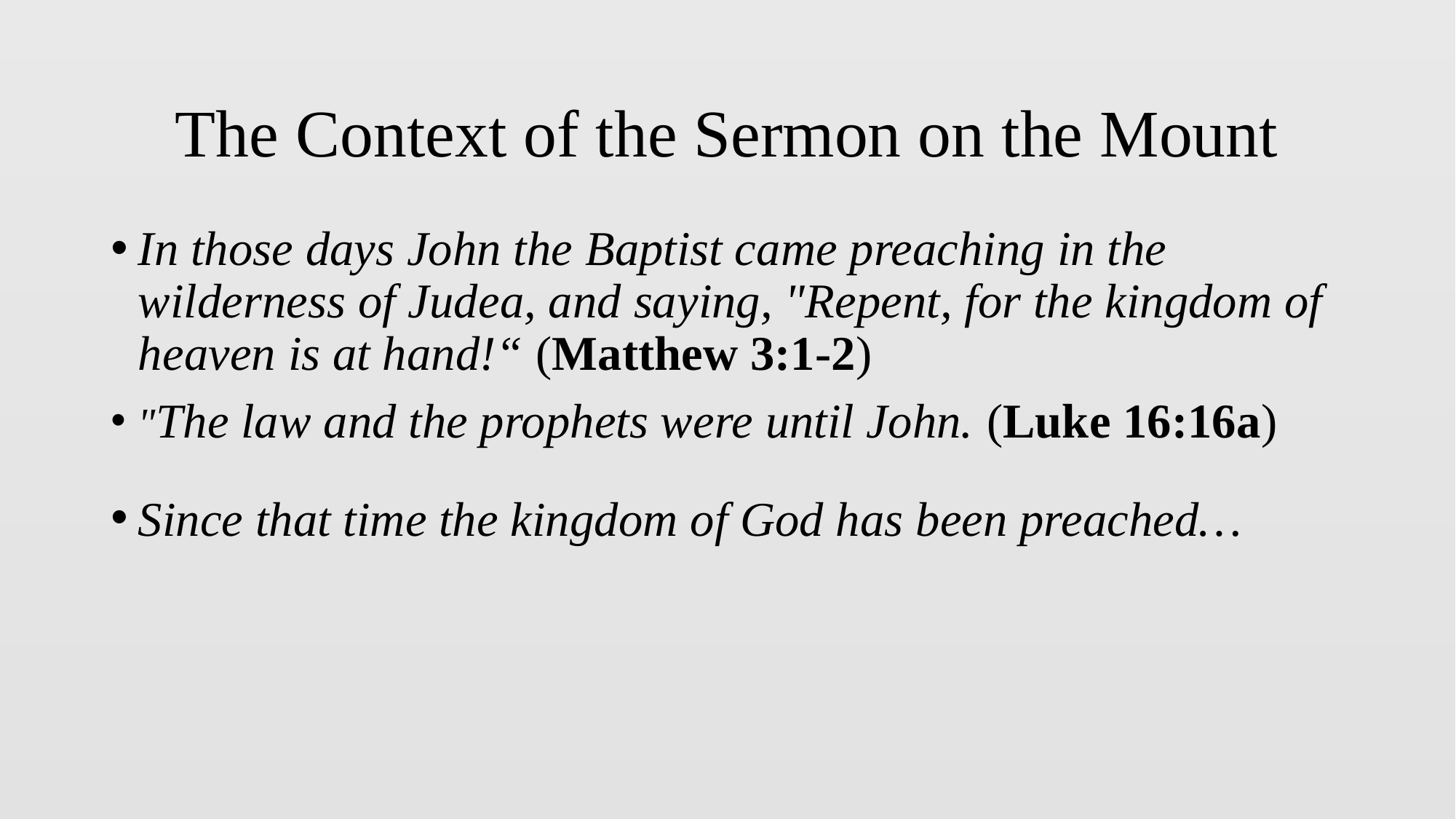

# The Context of the Sermon on the Mount
In those days John the Baptist came preaching in the wilderness of Judea, and saying, "Repent, for the kingdom of heaven is at hand!“ (Matthew 3:1-2)
"The law and the prophets were until John. (Luke 16:16a)
Since that time the kingdom of God has been preached…